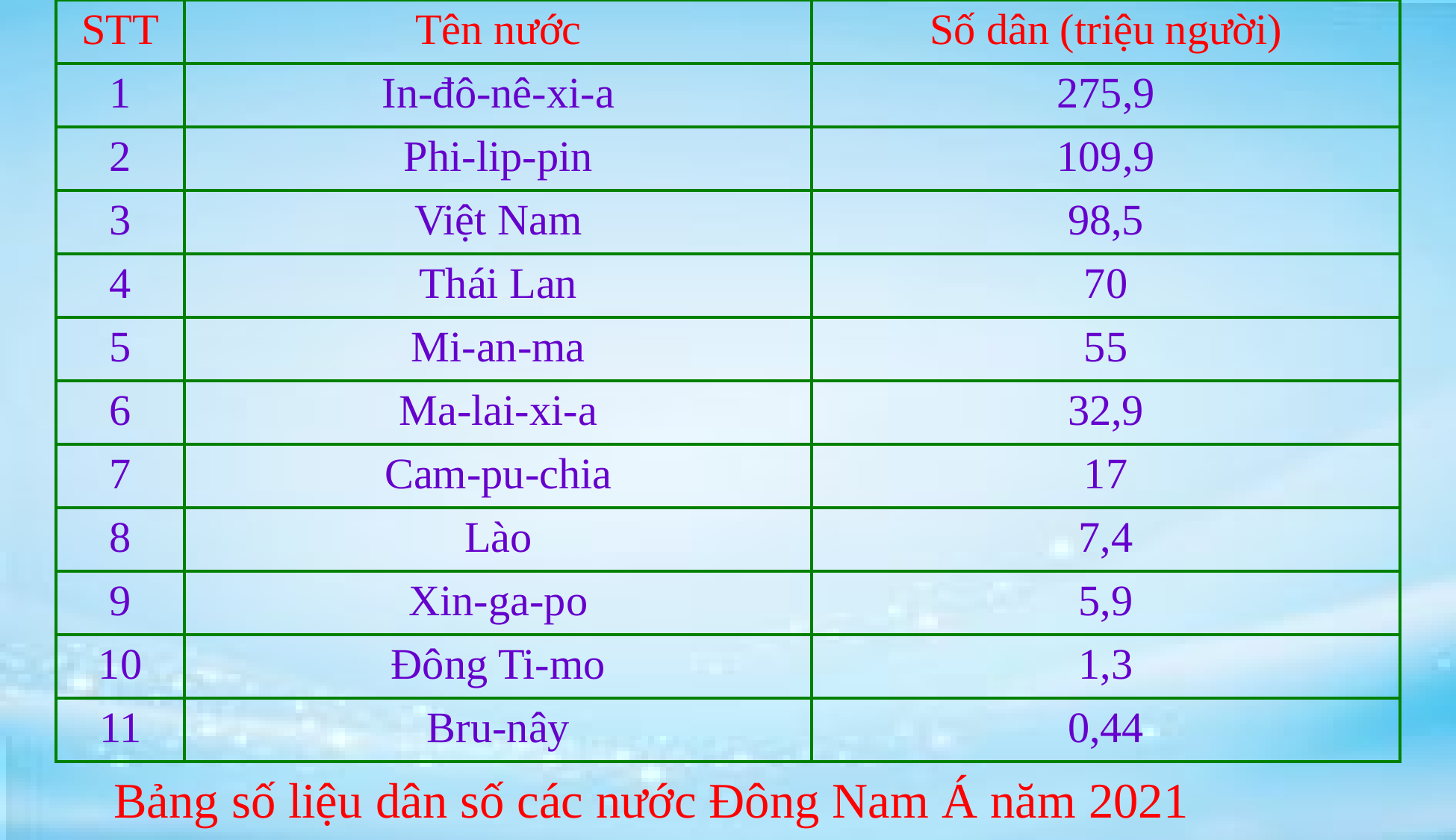

| STT | Tên nước | Số dân (triệu người) |
| --- | --- | --- |
| 1 | In-đô-nê-xi-a | 275,9 |
| 2 | Phi-lip-pin | 109,9 |
| 3 | Việt Nam | 98,5 |
| 4 | Thái Lan | 70 |
| 5 | Mi-an-ma | 55 |
| 6 | Ma-lai-xi-a | 32,9 |
| 7 | Cam-pu-chia | 17 |
| 8 | Lào | 7,4 |
| 9 | Xin-ga-po | 5,9 |
| 10 | Đông Ti-mo | 1,3 |
| 11 | Bru-nây | 0,44 |
Bảng số liệu dân số các nước Đông Nam Á năm 2021